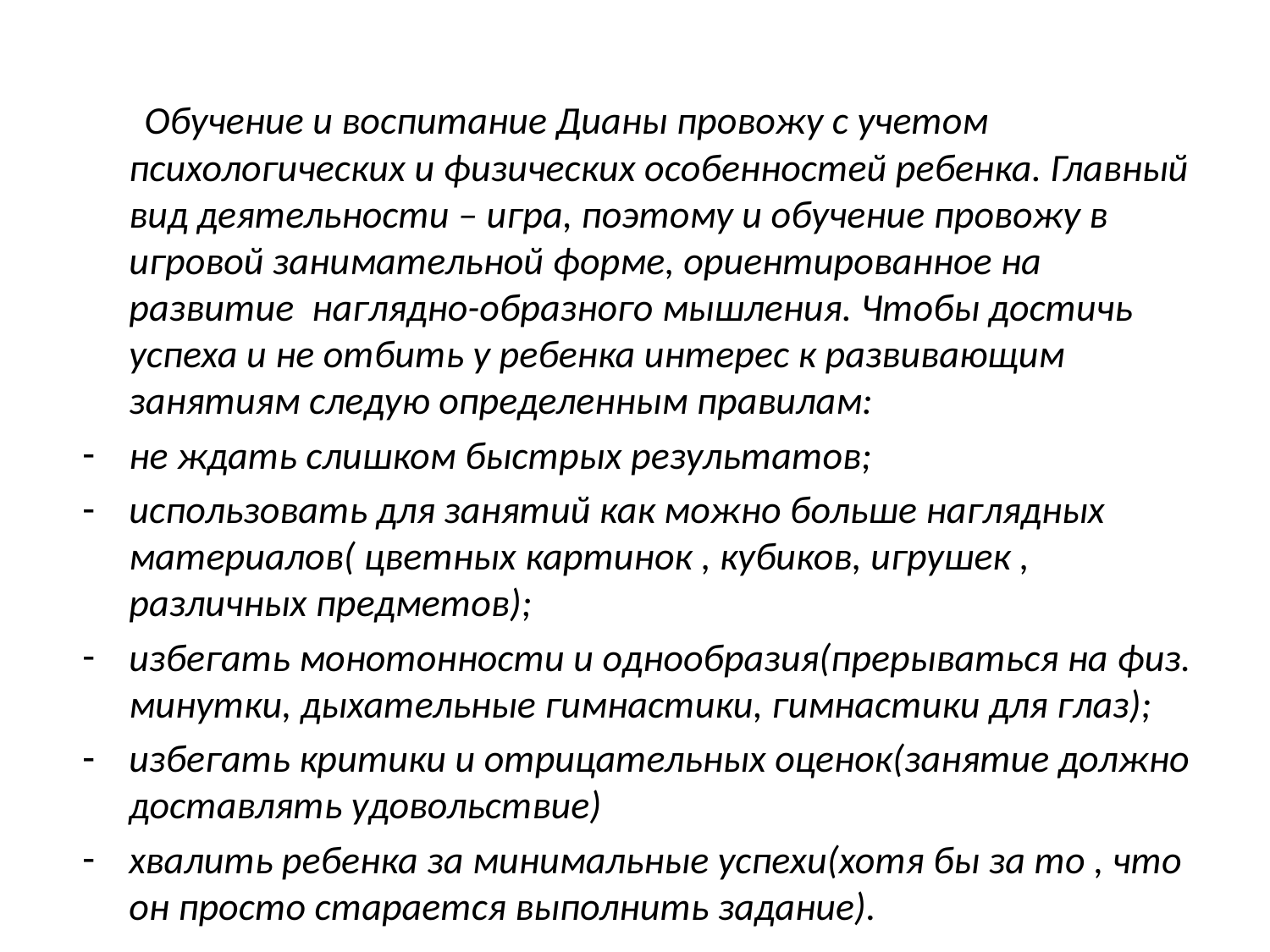

#
       Обучение и воспитание Дианы провожу с учетом психологических и физических особенностей ребенка. Главный вид деятельности – игра, поэтому и обучение провожу в игровой занимательной форме, ориентированное на развитие  наглядно-образного мышления. Чтобы достичь успеха и не отбить у ребенка интерес к развивающим занятиям следую определенным правилам:
не ждать слишком быстрых результатов;
использовать для занятий как можно больше наглядных материалов( цветных картинок , кубиков, игрушек , различных предметов);
избегать монотонности и однообразия(прерываться на физ. минутки, дыхательные гимнастики, гимнастики для глаз);
избегать критики и отрицательных оценок(занятие должно доставлять удовольствие)
хвалить ребенка за минимальные успехи(хотя бы за то , что он просто старается выполнить задание).